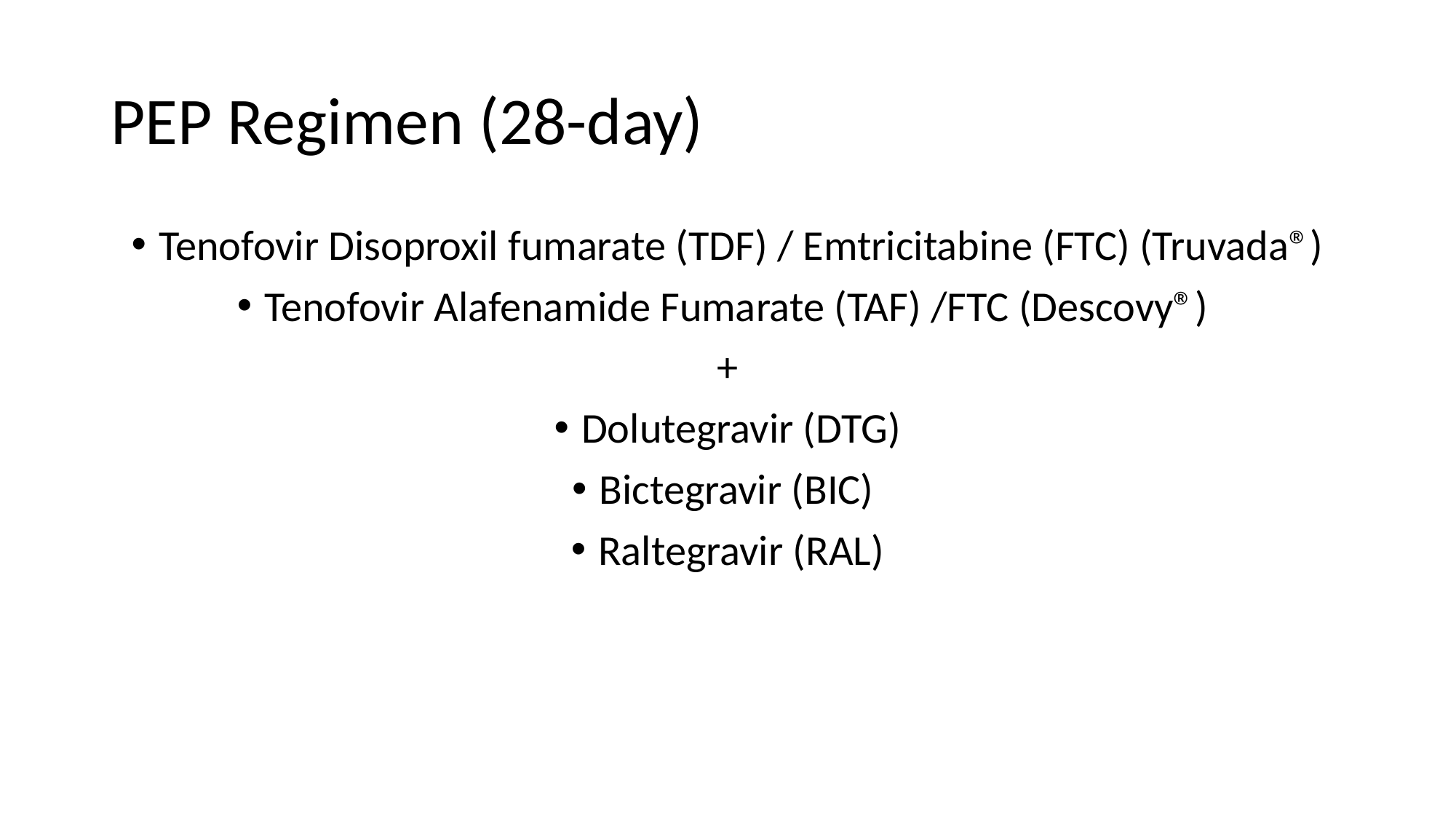

# PEP Regimen (28-day)
Tenofovir Disoproxil fumarate (TDF) / Emtricitabine (FTC) (Truvada®)
Tenofovir Alafenamide Fumarate (TAF) /FTC (Descovy®)
+
Dolutegravir (DTG)
Bictegravir (BIC)
Raltegravir (RAL)